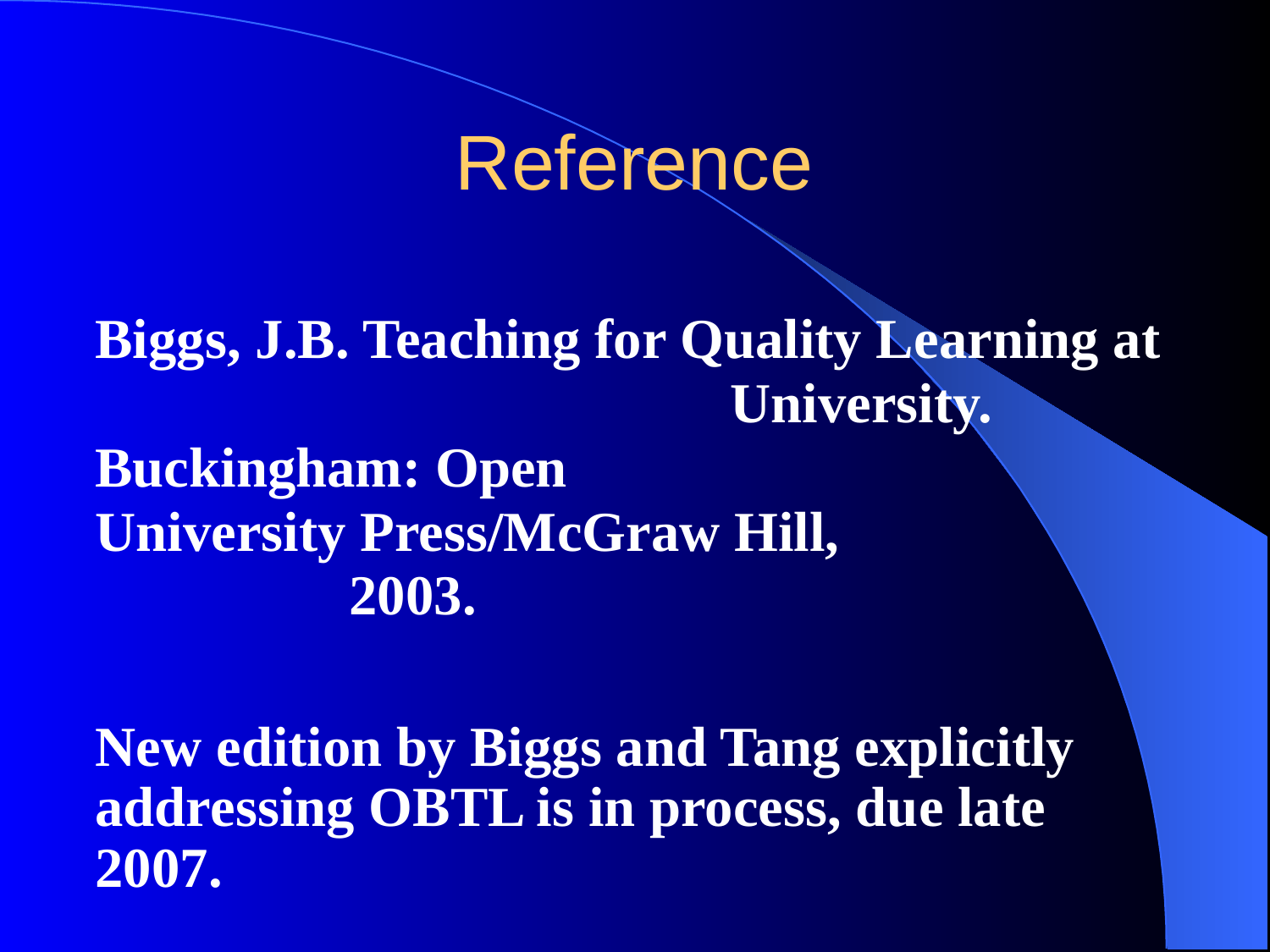

Reference
Biggs, J.B. Teaching for Quality Learning at 					University. Buckingham: Open 					University Press/McGraw Hill, 					2003.

New edition by Biggs and Tang explicitly addressing OBTL is in process, due late 2007.